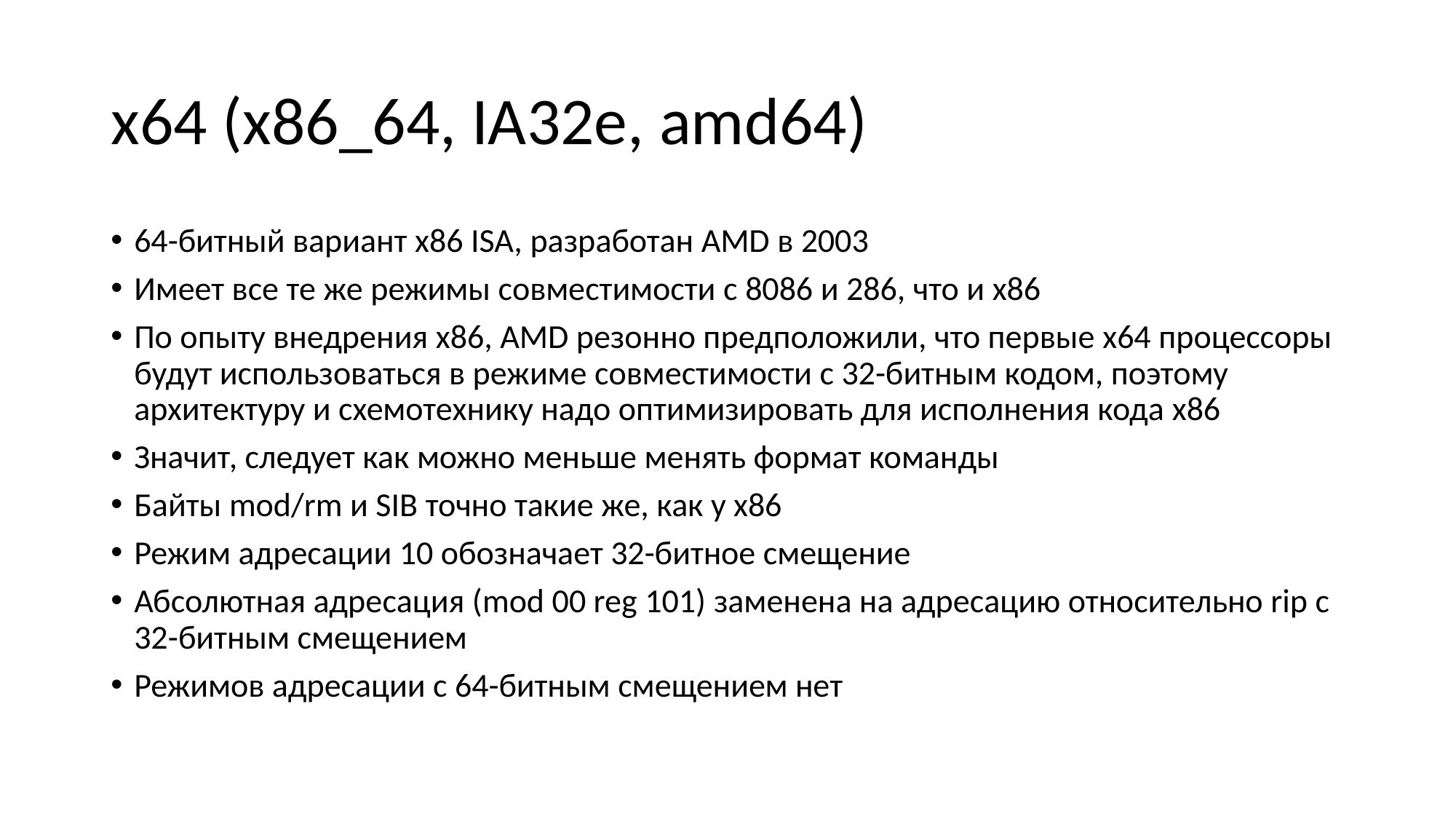

# x64 (x86_64, IA32e, amd64)
64-битный вариант x86 ISA, разработан AMD в 2003
Имеет все те же режимы совместимости с 8086 и 286, что и x86
По опыту внедрения x86, AMD резонно предположили, что первые x64 процессоры будут использоваться в режиме совместимости с 32-битным кодом, поэтому архитектуру и схемотехнику надо оптимизировать для исполнения кода x86
Значит, следует как можно меньше менять формат команды
Байты mod/rm и SIB точно такие же, как у x86
Режим адресации 10 обозначает 32-битное смещение
Абсолютная адресация (mod 00 reg 101) заменена на адресацию относительно rip c 32-битным смещением
Режимов адресации с 64-битным смещением нет